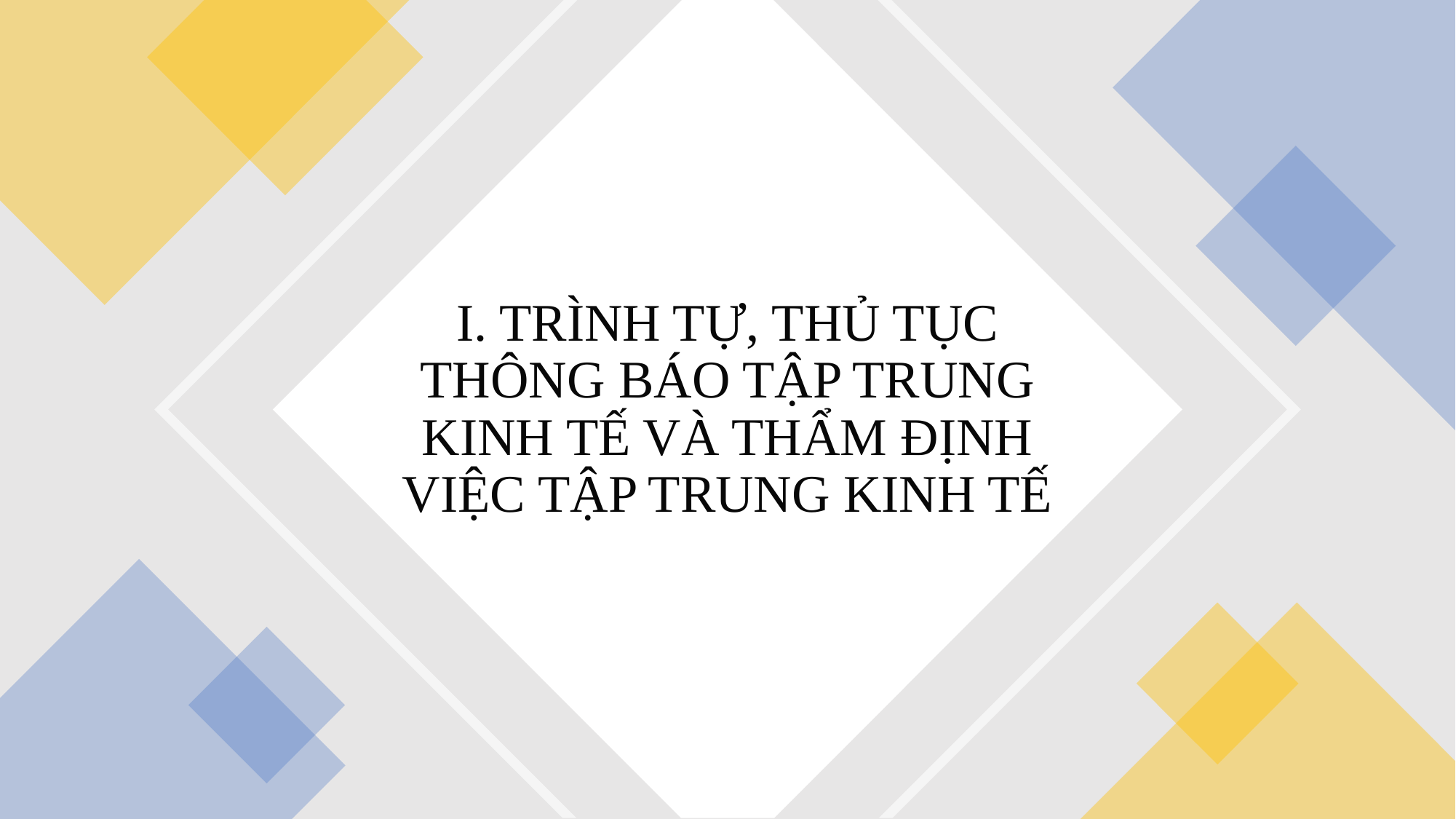

# I. TRÌNH TỰ, THỦ TỤC THÔNG BÁO TẬP TRUNG KINH TẾ VÀ THẨM ĐỊNH VIỆC TẬP TRUNG KINH TẾ